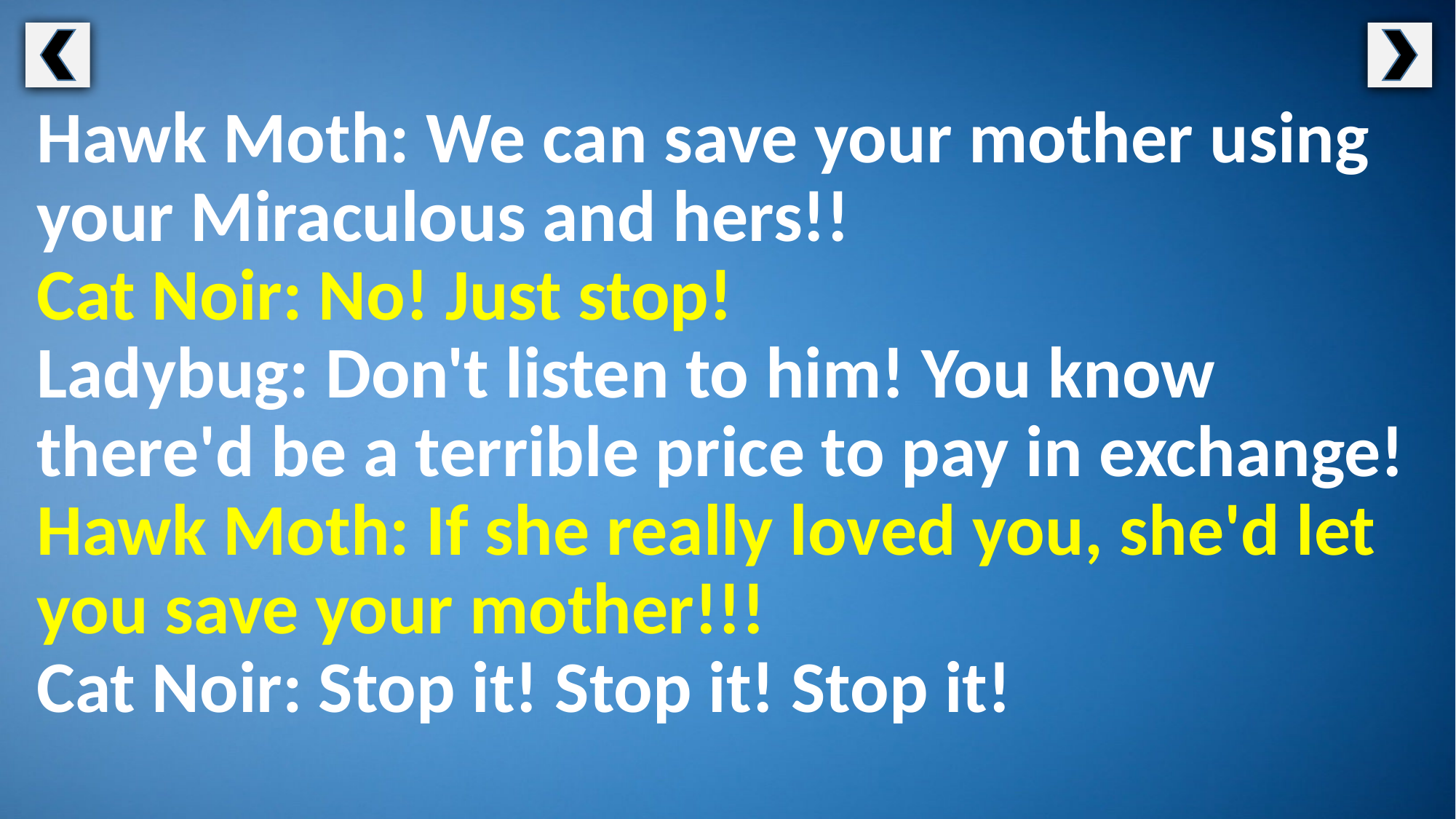

Hawk Moth: We can save your mother using your Miraculous and hers!!
Cat Noir: No! Just stop!
Ladybug: Don't listen to him! You know there'd be a terrible price to pay in exchange!
Hawk Moth: If she really loved you, she'd let you save your mother!!!
Cat Noir: Stop it! Stop it! Stop it!